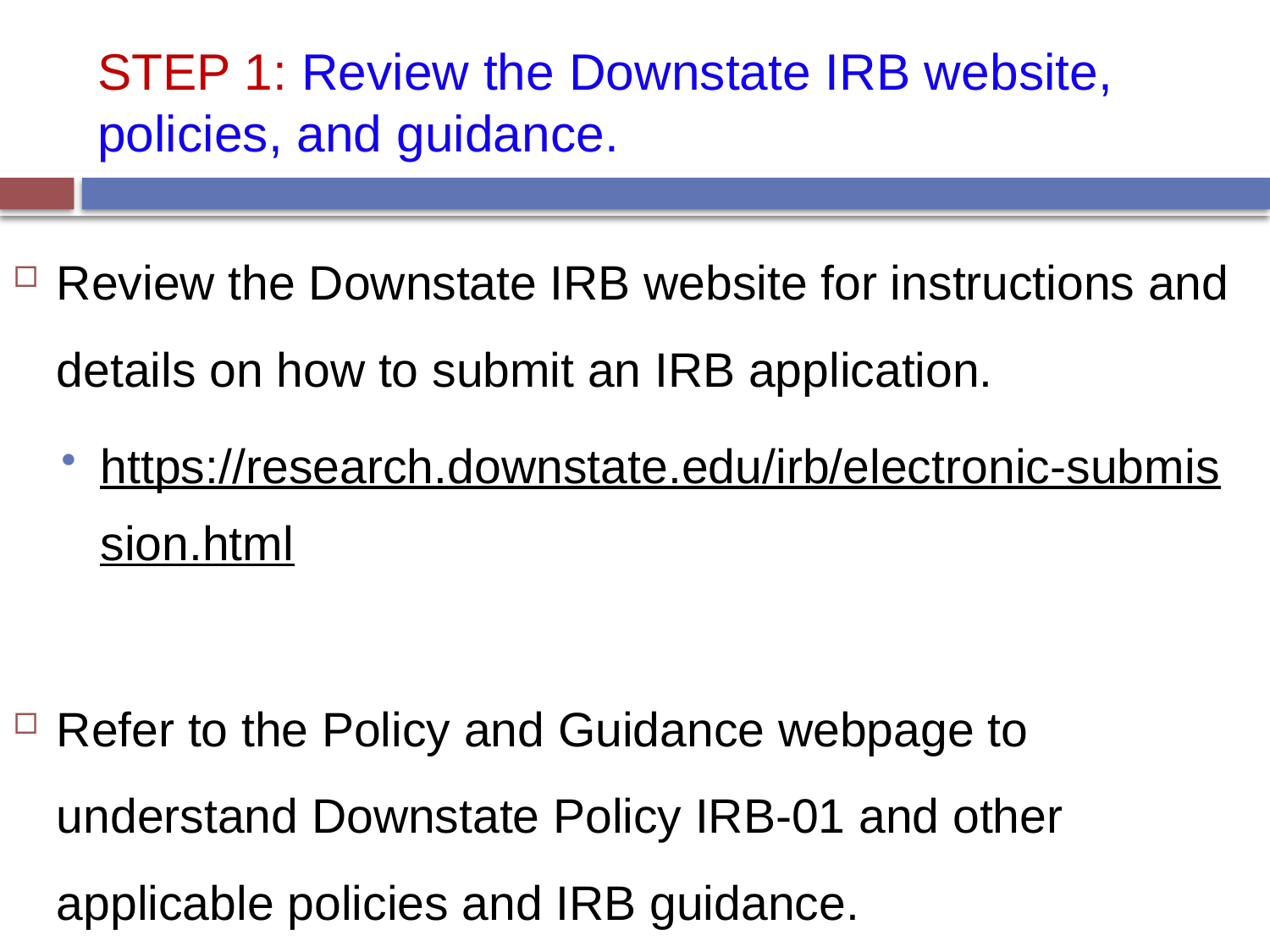

# STEP 1: Review the Downstate IRB website, policies, and guidance.
Review the Downstate IRB website for instructions and details on how to submit an IRB application.
https://research.downstate.edu/irb/electronic-submission.html
Refer to the Policy and Guidance webpage to understand Downstate Policy IRB-01 and other applicable policies and IRB guidance.
https://research.downstate.edu/irb/policies.html